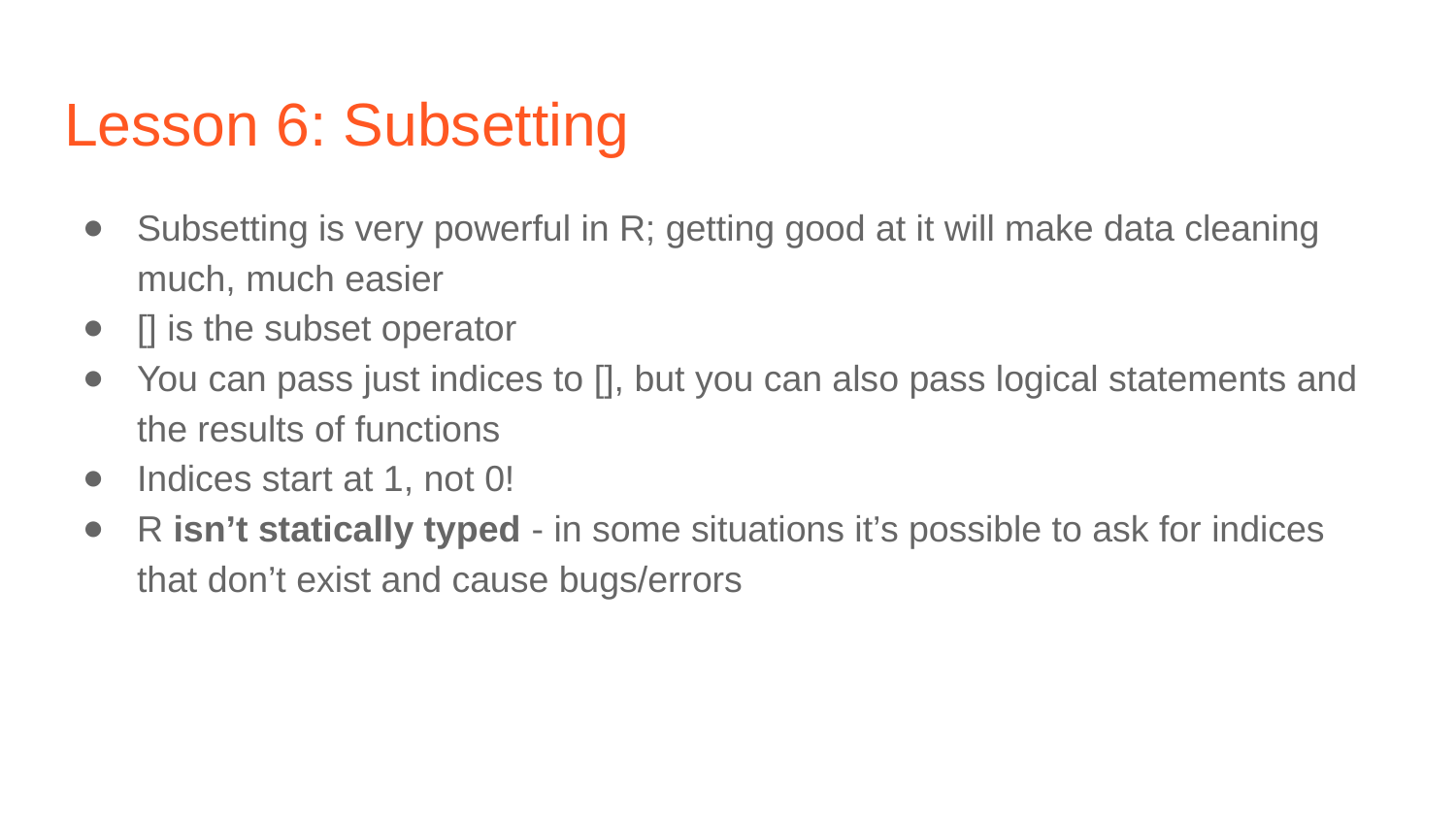

# Lesson 6: Subsetting
Subsetting is very powerful in R; getting good at it will make data cleaning much, much easier
[] is the subset operator
You can pass just indices to [], but you can also pass logical statements and the results of functions
Indices start at 1, not 0!
R isn’t statically typed - in some situations it’s possible to ask for indices that don’t exist and cause bugs/errors